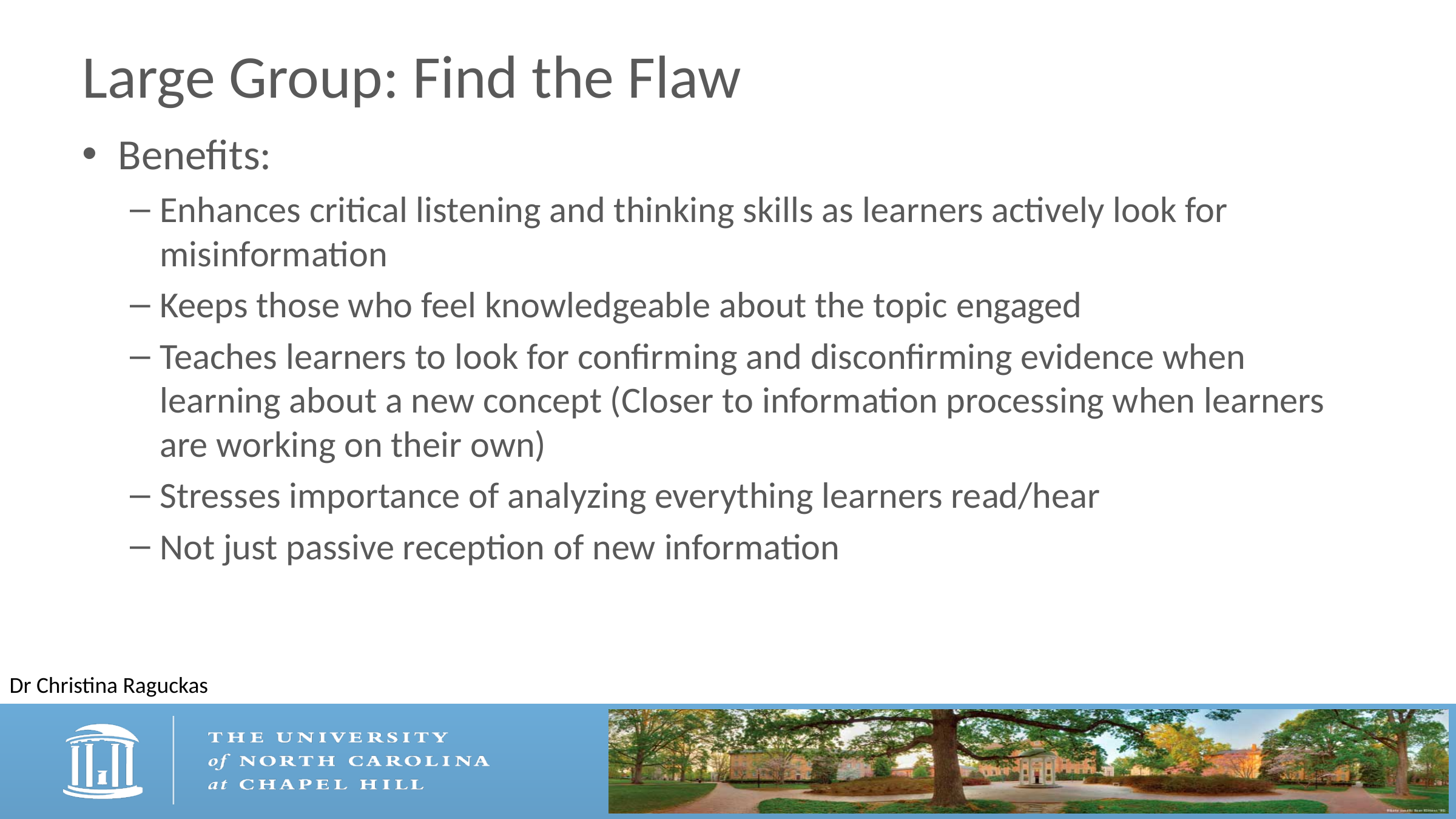

# Large Group: Find the Flaw
Benefits:
Enhances critical listening and thinking skills as learners actively look for misinformation
Keeps those who feel knowledgeable about the topic engaged
Teaches learners to look for confirming and disconfirming evidence when learning about a new concept (Closer to information processing when learners are working on their own)
Stresses importance of analyzing everything learners read/hear
Not just passive reception of new information

Dr Christina Raguckas